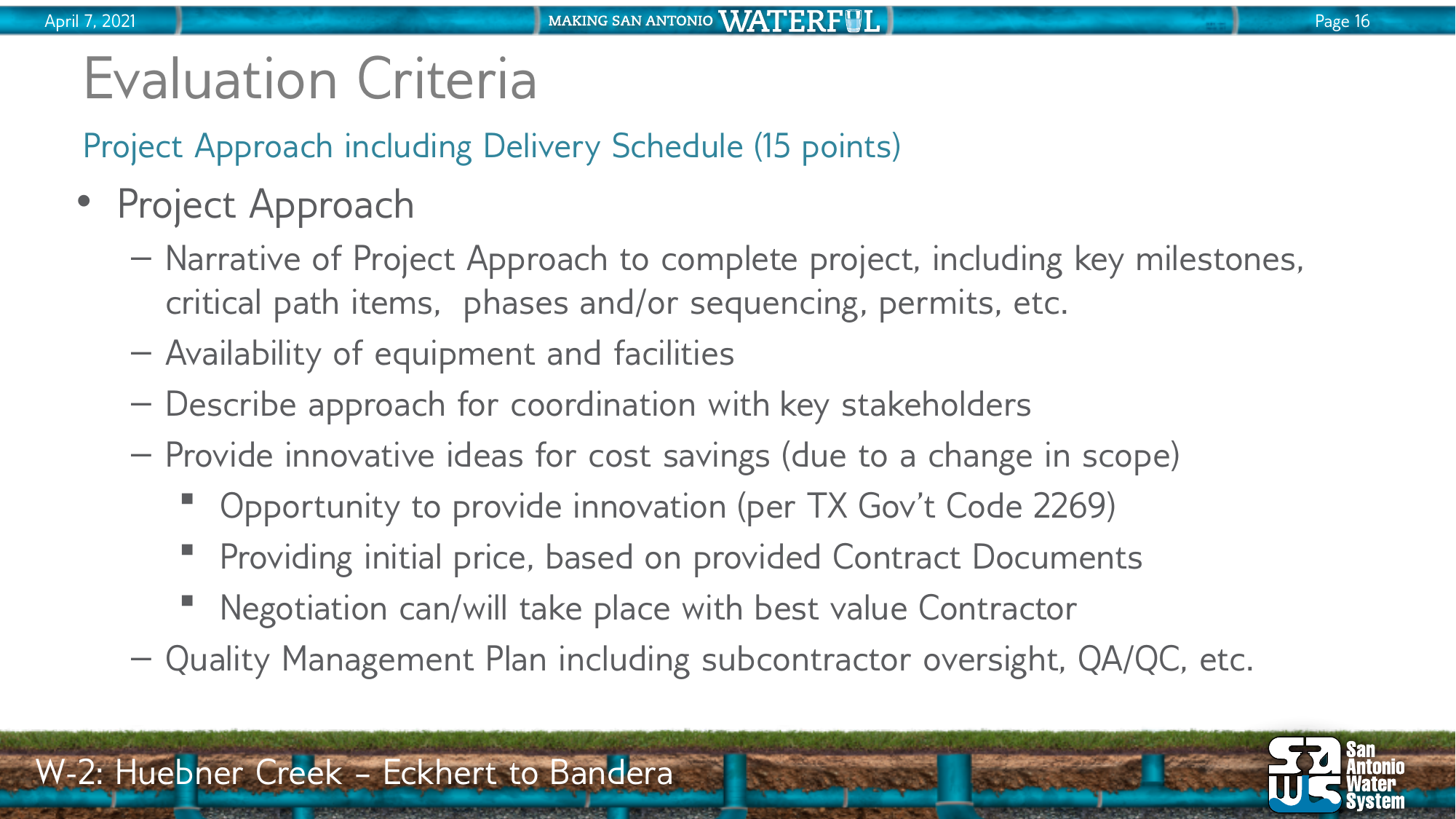

# Evaluation Criteria
Project Approach including Delivery Schedule (15 points)
Project Approach
Narrative of Project Approach to complete project, including key milestones, critical path items,  phases and/or sequencing, permits, etc.
Availability of equipment and facilities
Describe approach for coordination with key stakeholders
Provide innovative ideas for cost savings (due to a change in scope)
Opportunity to provide innovation (per TX Gov’t Code 2269)
Providing initial price, based on provided Contract Documents
Negotiation can/will take place with best value Contractor
Quality Management Plan including subcontractor oversight, QA/QC, etc.